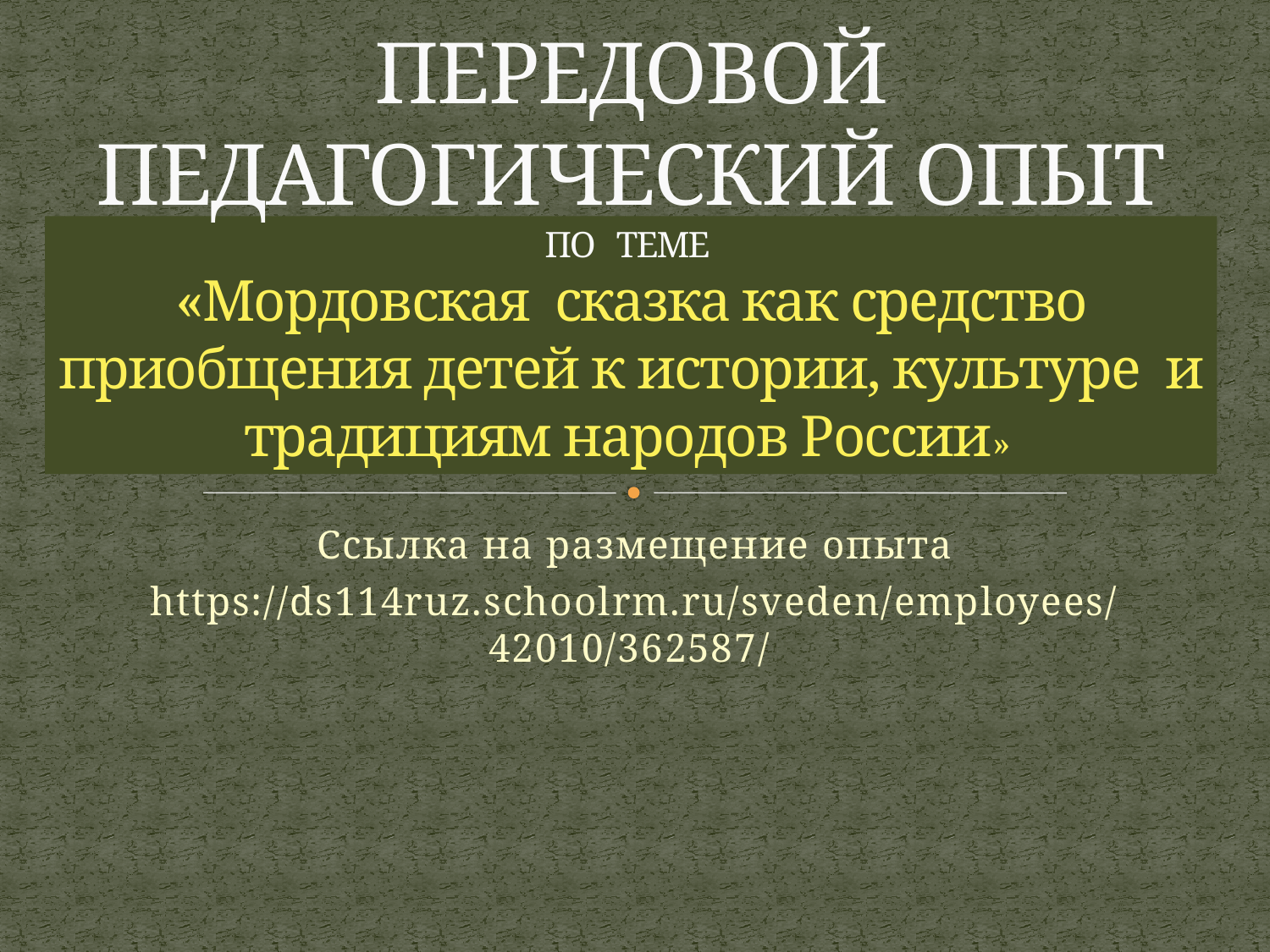

# ПЕРЕДОВОЙ ПЕДАГОГИЧЕСКИЙ ОПЫТ ПО   ТЕМЕ «Мордовская  сказка как средство приобщения детей к истории, культуре  и традициям народов России»
Ссылка на размещение опыта
https://ds114ruz.schoolrm.ru/sveden/employees/42010/362587/